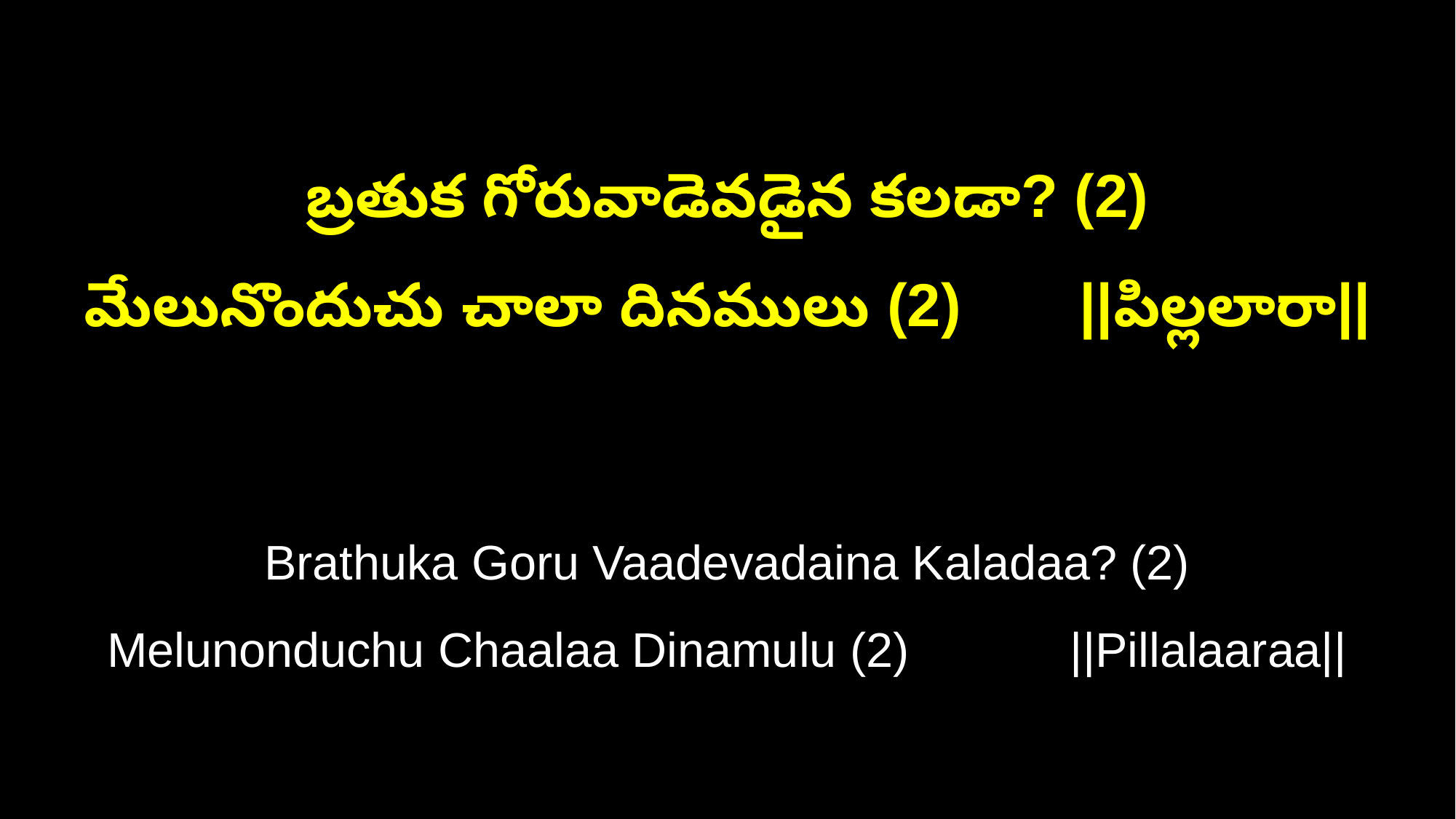

బ్రతుక గోరువాడెవడైన కలడా? (2)
మేలునొందుచు చాలా దినములు (2)       ||పిల్లలారా||
Brathuka Goru Vaadevadaina Kaladaa? (2)
Melunonduchu Chaalaa Dinamulu (2)            ||Pillalaaraa||